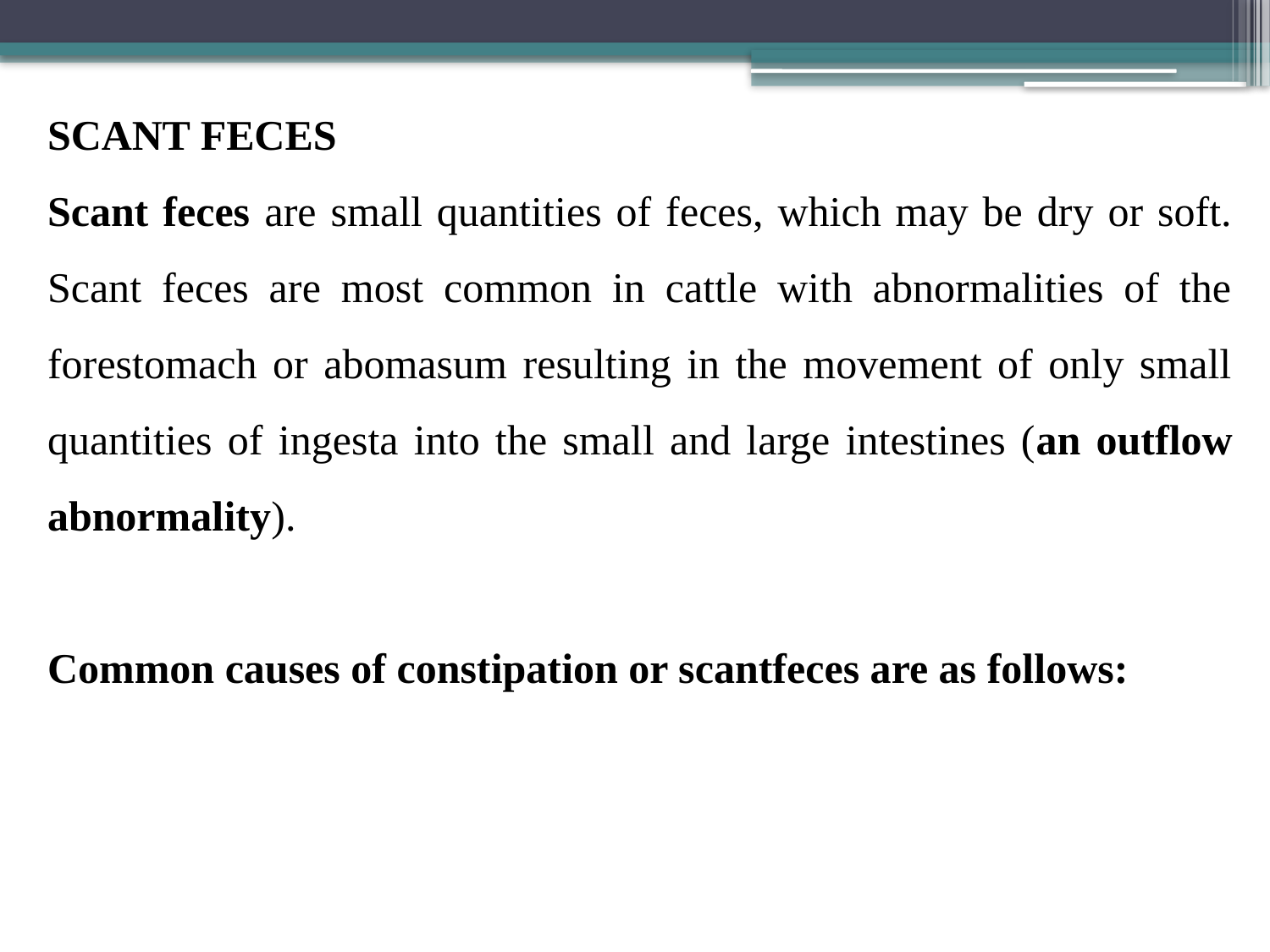

SCANT FECES
Scant feces are small quantities of feces, which may be dry or soft. Scant feces are most common in cattle with abnormalities of the forestomach or abomasum resulting in the movement of only small quantities of ingesta into the small and large intestines (an outflow abnormality).

Common causes of constipation or scantfeces are as follows: